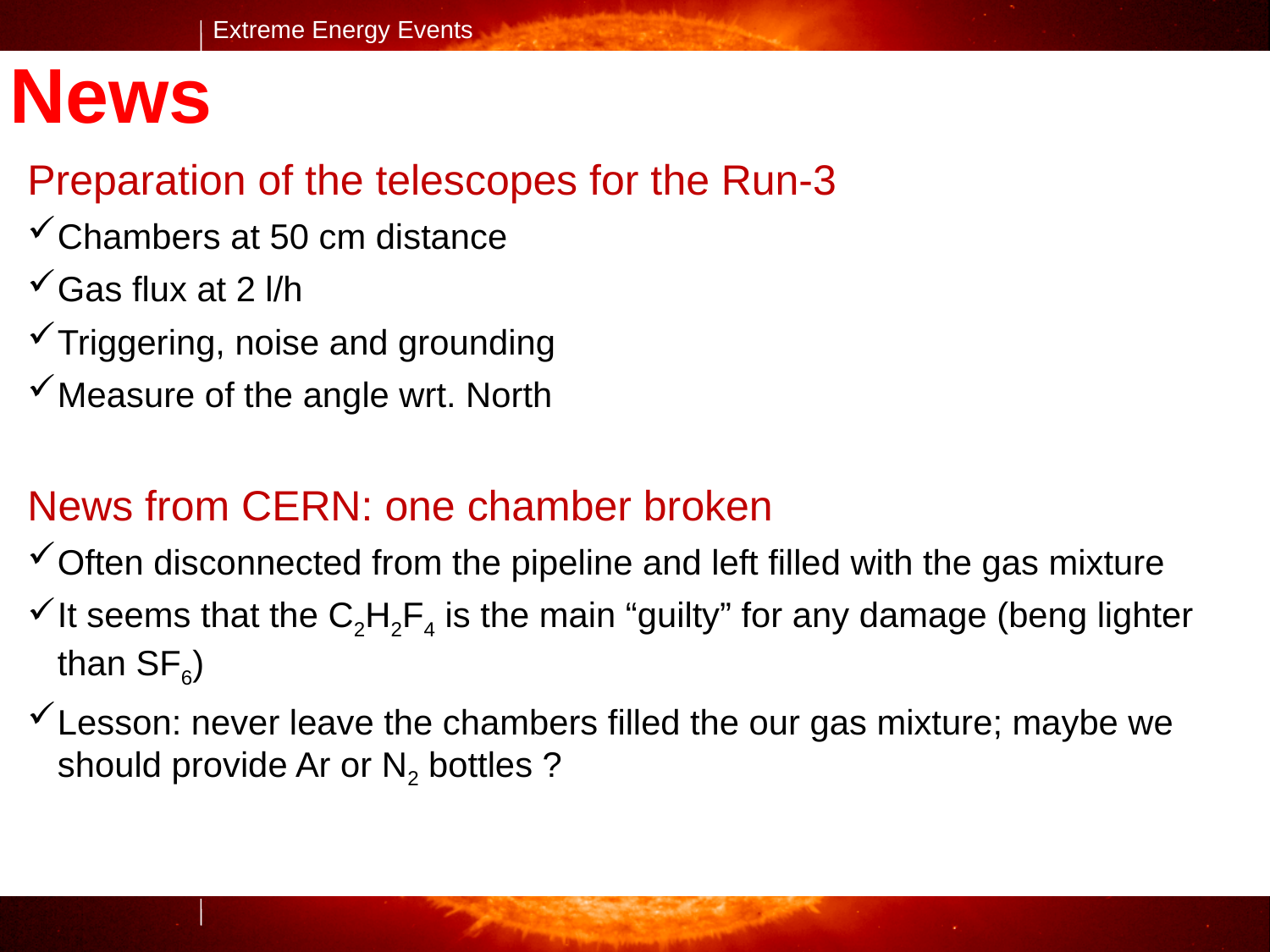

News

Preparation of the telescopes for the Run-3
Chambers at 50 cm distance
Gas flux at 2 l/h
Triggering, noise and grounding
Measure of the angle wrt. North

News from CERN: one chamber broken
Often disconnected from the pipeline and left filled with the gas mixture
It seems that the C2H2F4 is the main “guilty” for any damage (beng lighter than SF6)
Lesson: never leave the chambers filled the our gas mixture; maybe we should provide Ar or N2 bottles ?